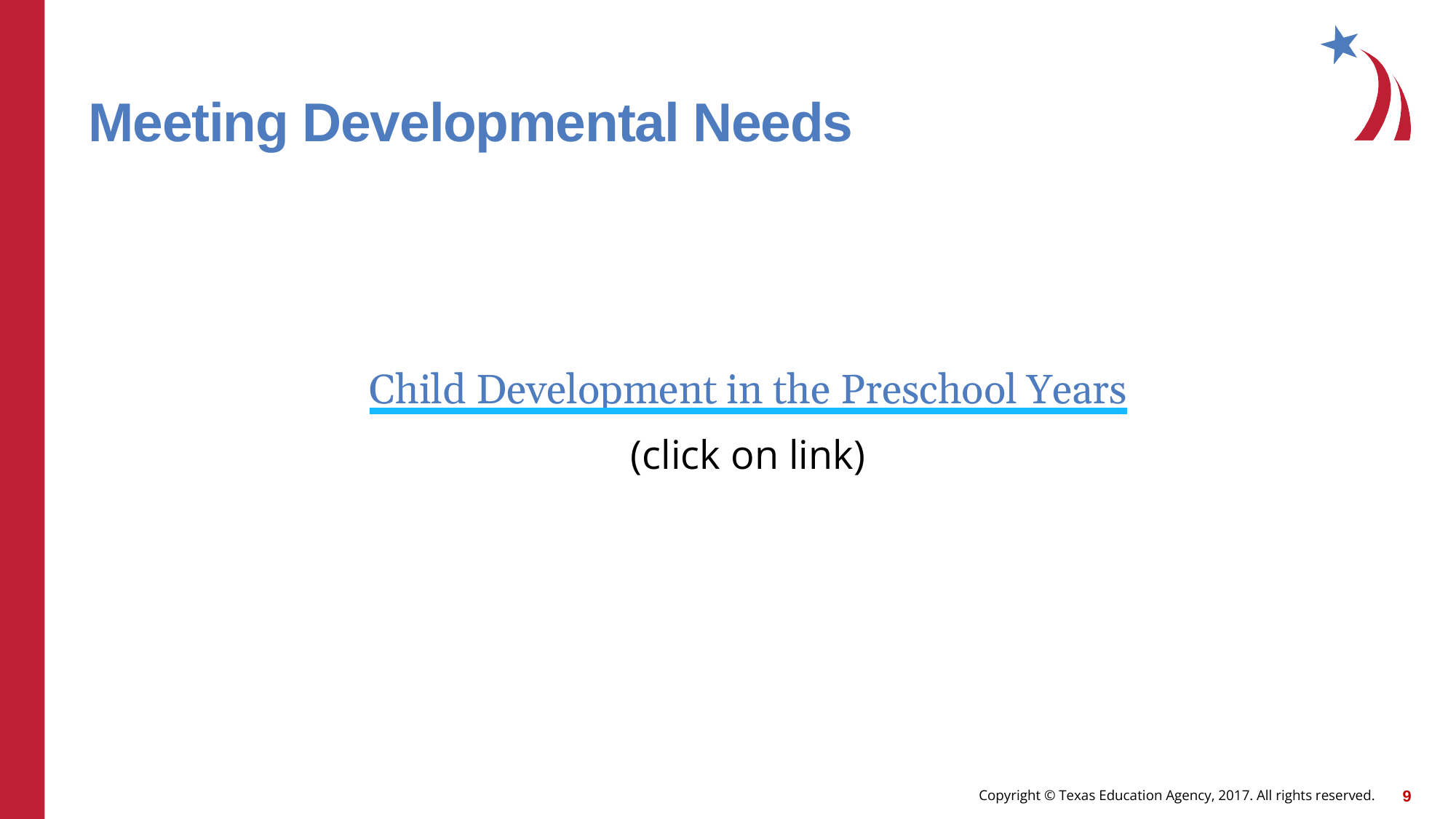

# Meeting Developmental Needs

Child Development in the Preschool Years
(click on link)